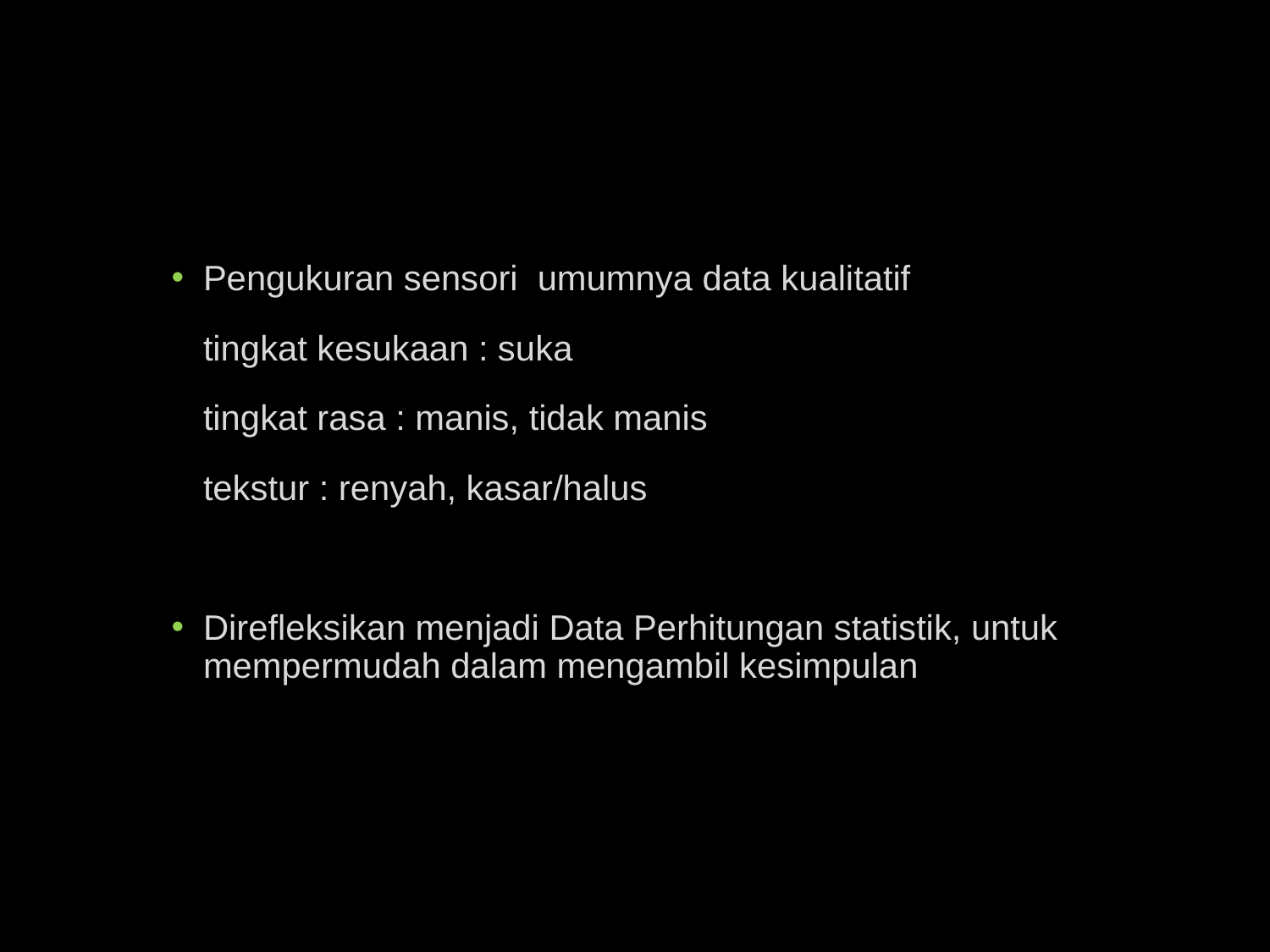

#
Pengukuran sensori  umumnya data kualitatif
	tingkat kesukaan : suka
	tingkat rasa : manis, tidak manis
	tekstur : renyah, kasar/halus

Direfleksikan menjadi Data Perhitungan statistik, untuk mempermudah dalam mengambil kesimpulan